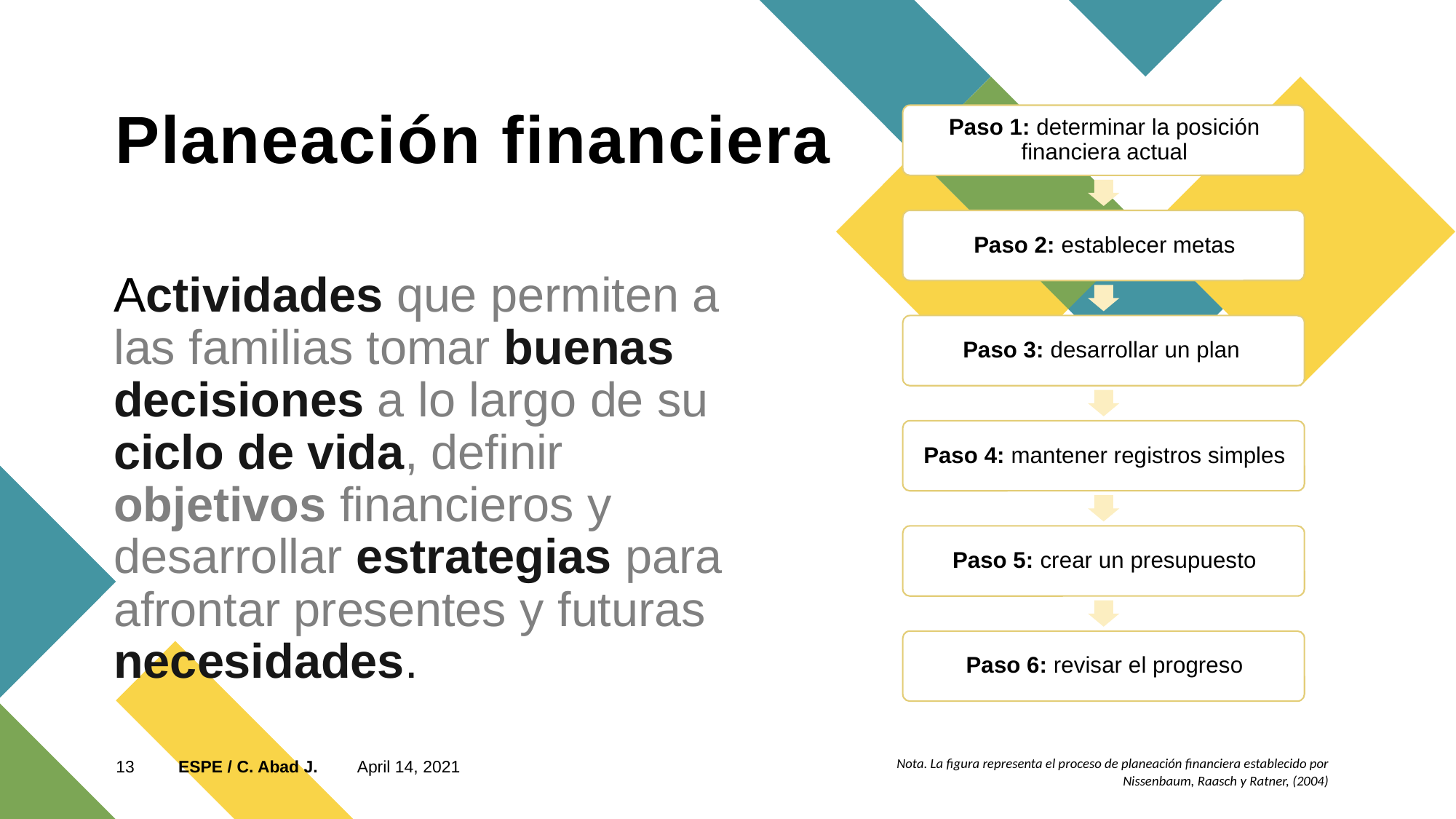

# Planeación financiera
Paso 1: determinar la posición financiera actual

Paso 2: establecer metas

Paso 3: desarrollar un plan

Paso 4: mantener registros simples

Paso 5: crear un presupuesto

Paso 6: revisar el progreso
Actividades que permiten a las familias tomar buenas decisiones a lo largo de su ciclo de vida, definir objetivos financieros y desarrollar estrategias para afrontar presentes y futuras necesidades.

Nota. La figura representa el proceso de planeación financiera establecido por Nissenbaum, Raasch y Ratner, (2004)
13
ESPE / C. Abad J.
April 14, 2021